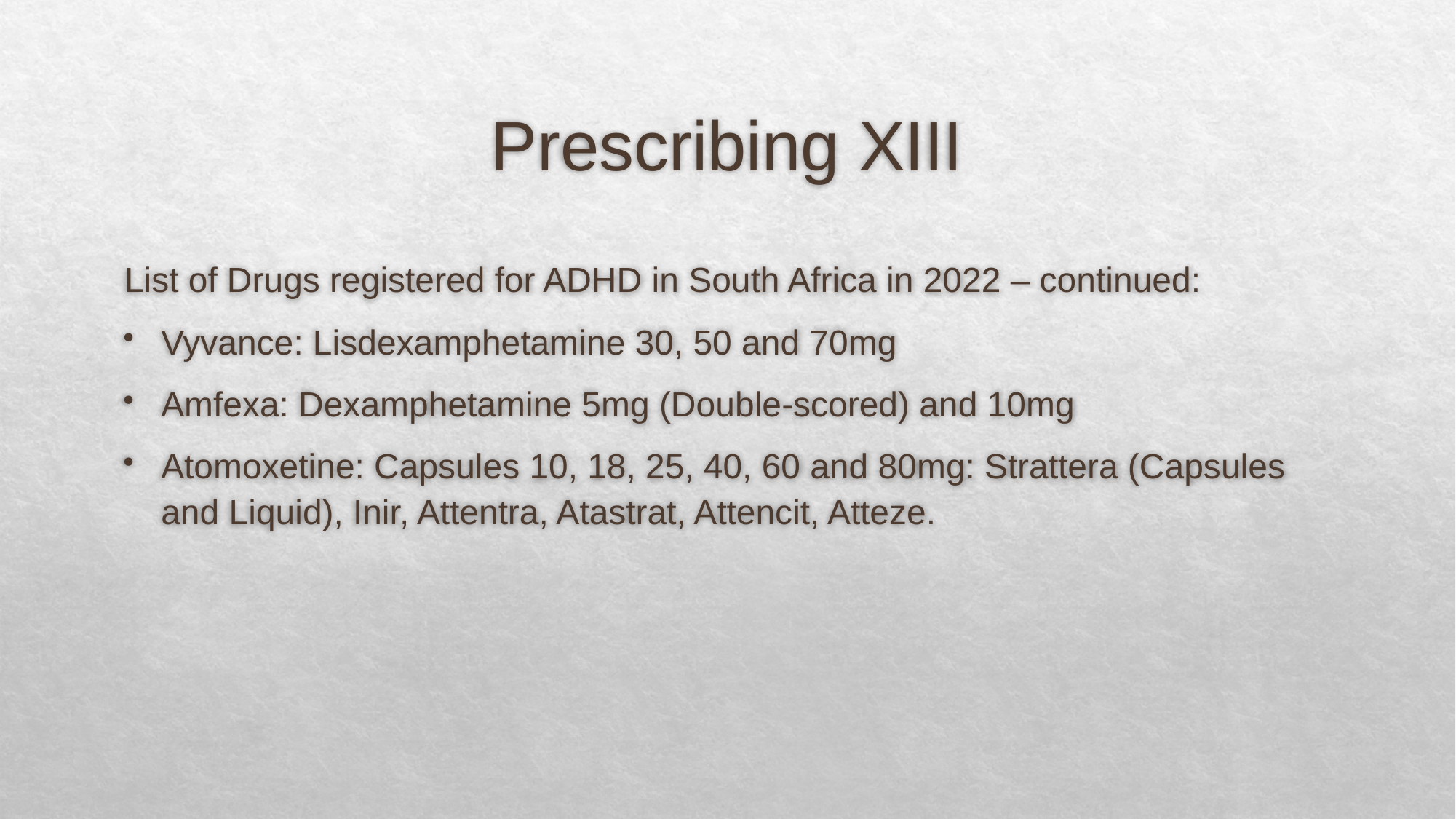

# Prescribing XIII
List of Drugs registered for ADHD in South Africa in 2022 – continued:
Vyvance: Lisdexamphetamine 30, 50 and 70mg
Amfexa: Dexamphetamine 5mg (Double-scored) and 10mg
Atomoxetine: Capsules 10, 18, 25, 40, 60 and 80mg: Strattera (Capsules and Liquid), Inir, Attentra, Atastrat, Attencit, Atteze.